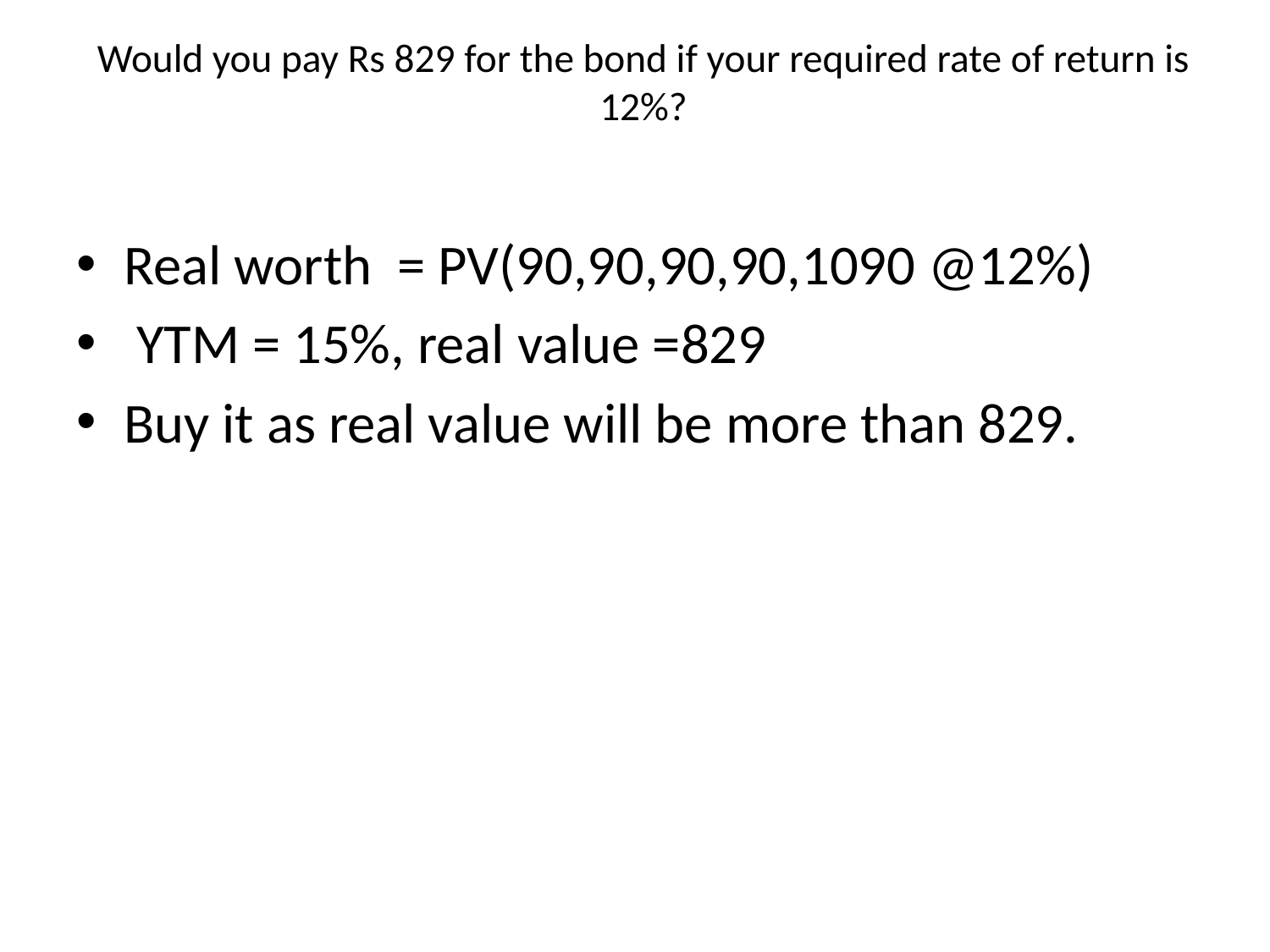

# Would you pay Rs 829 for the bond if your required rate of return is 12%?
Real worth  = PV(90,90,90,90,1090 @12%)
 YTM = 15%, real value =829
Buy it as real value will be more than 829.